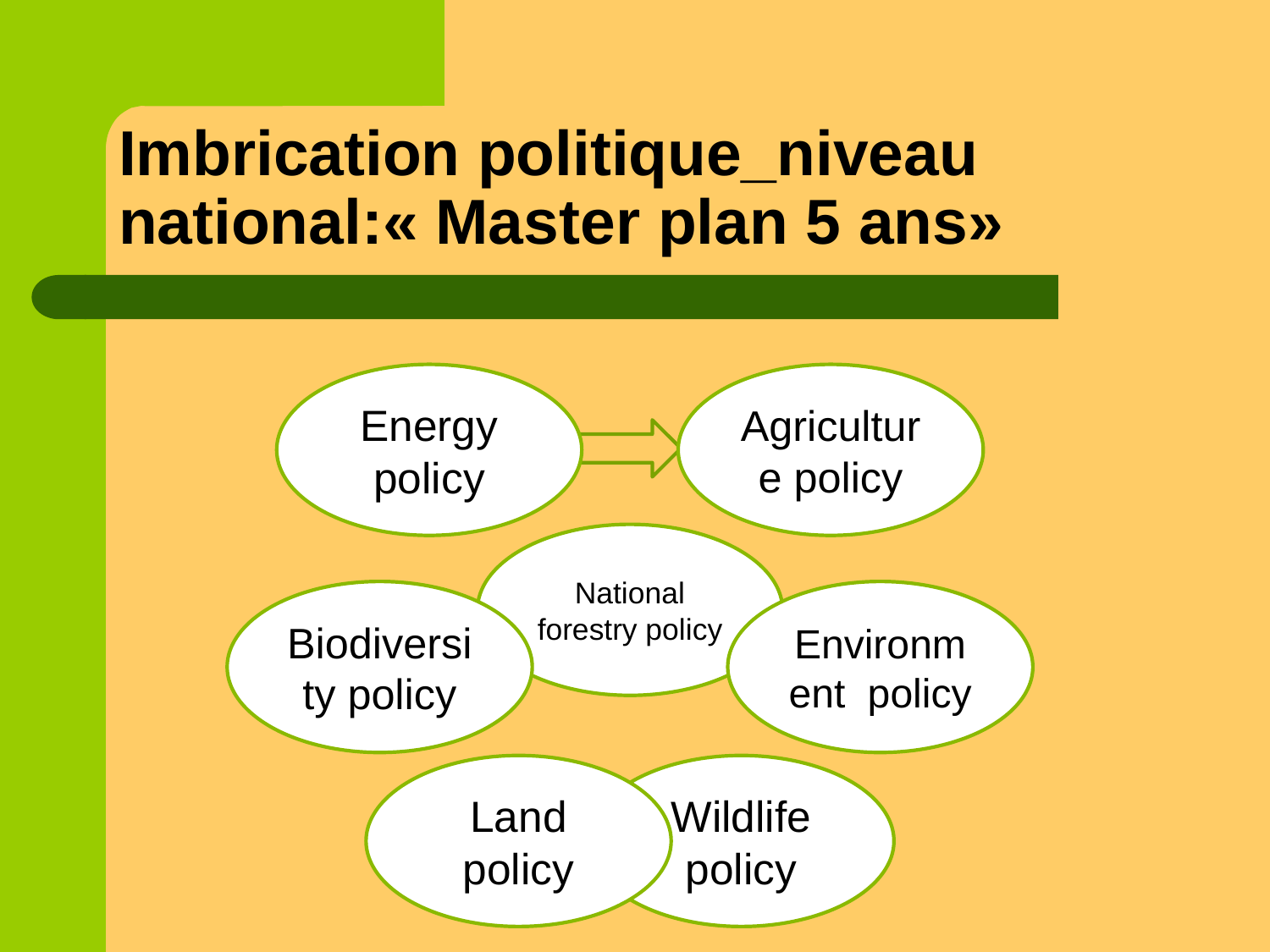

# Imbrication politique_niveau national:« Master plan 5 ans»
National forestry policy
Agriculture policy
Land policy
Biodiversity policy
Energy policy
Environment  policy
Wildlife policy